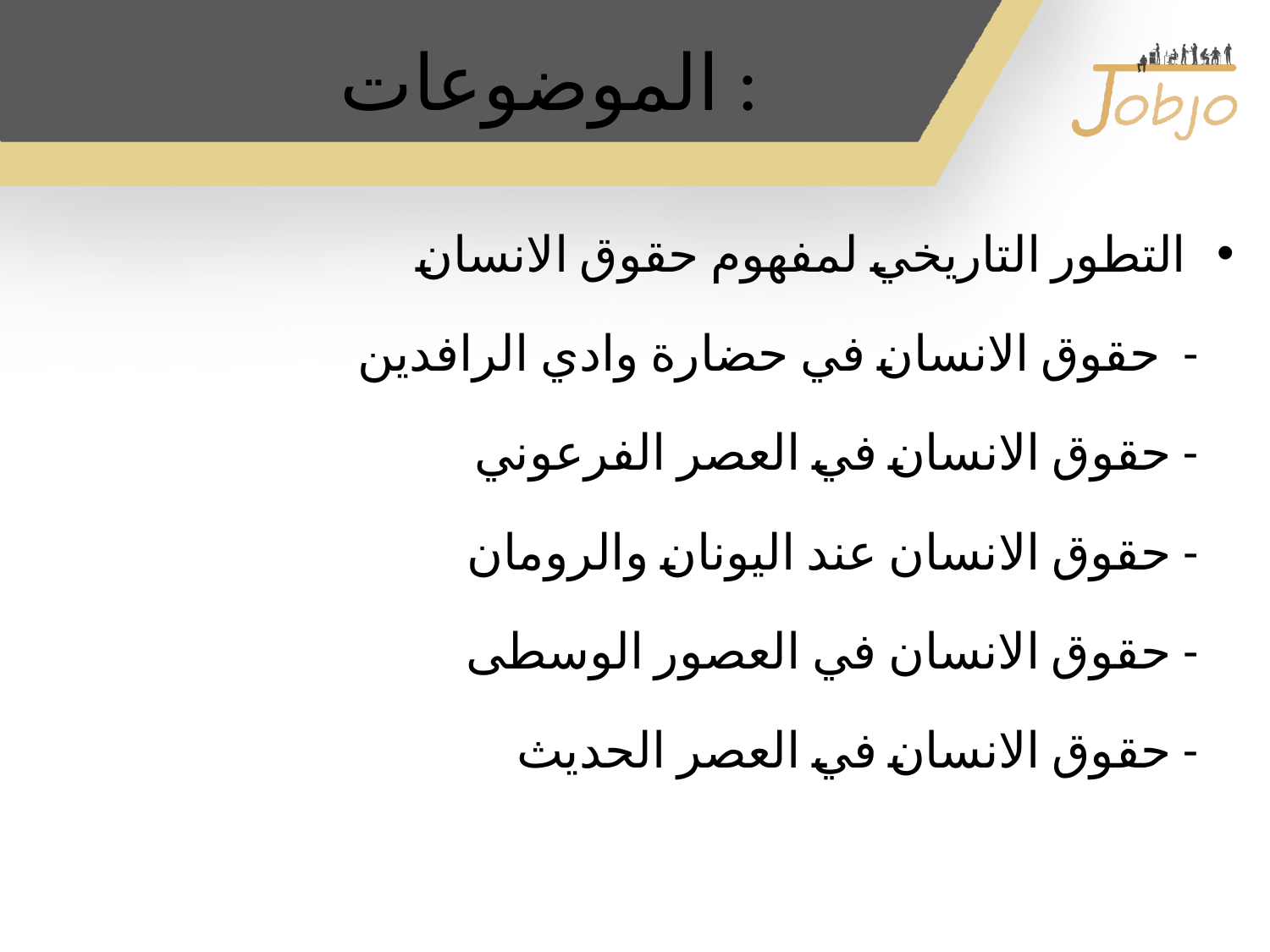

# الموضوعات :
التطور التاريخي لمفهوم حقوق الانسان
   -  حقوق الانسان في حضارة وادي الرافدين
   - حقوق الانسان في العصر الفرعوني
   - حقوق الانسان عند اليونان والرومان
   - حقوق الانسان في العصور الوسطى
   - حقوق الانسان في العصر الحديث